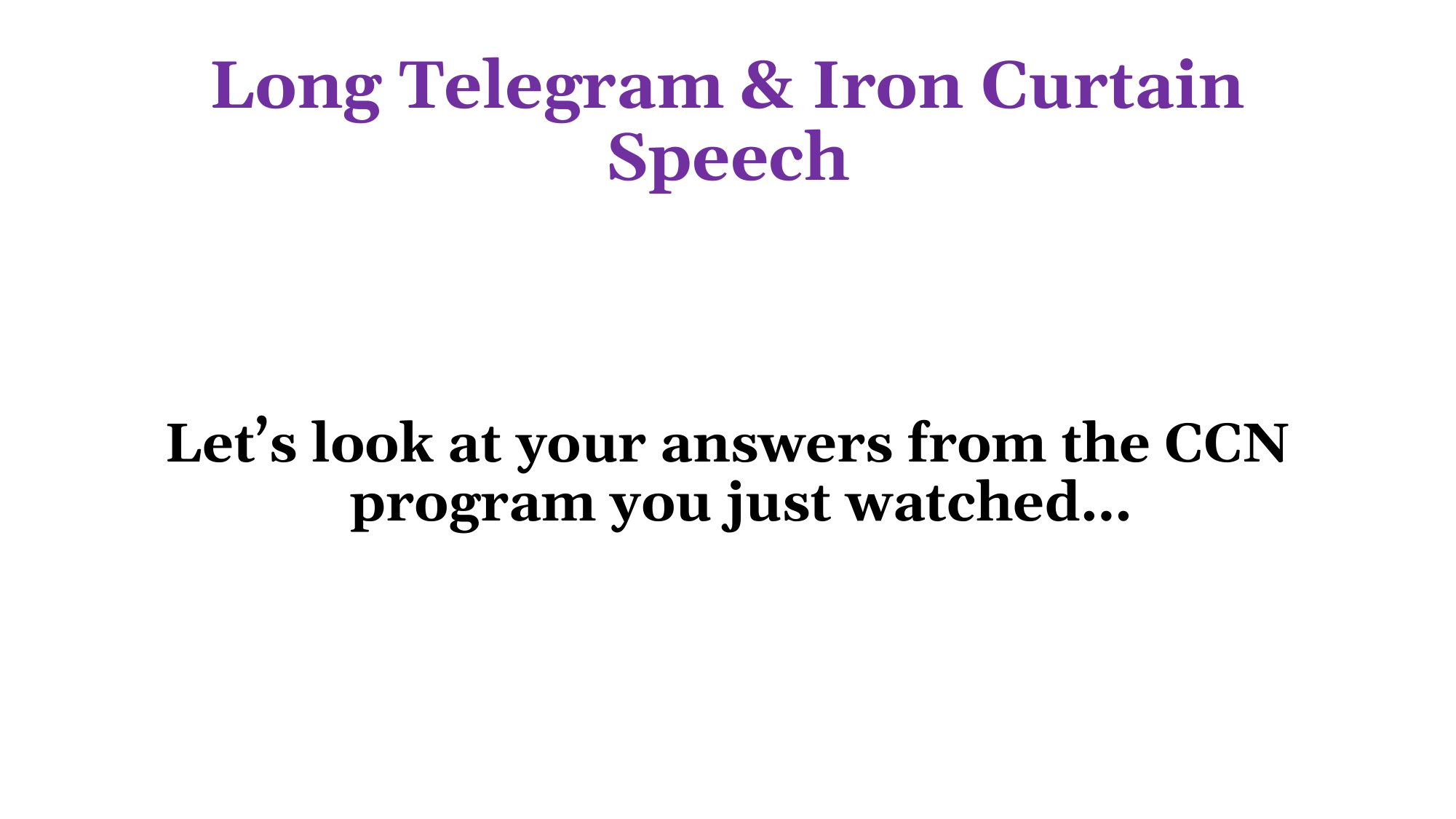

# Long Telegram & Iron Curtain Speech
Let’s look at your answers from the CCN program you just watched…